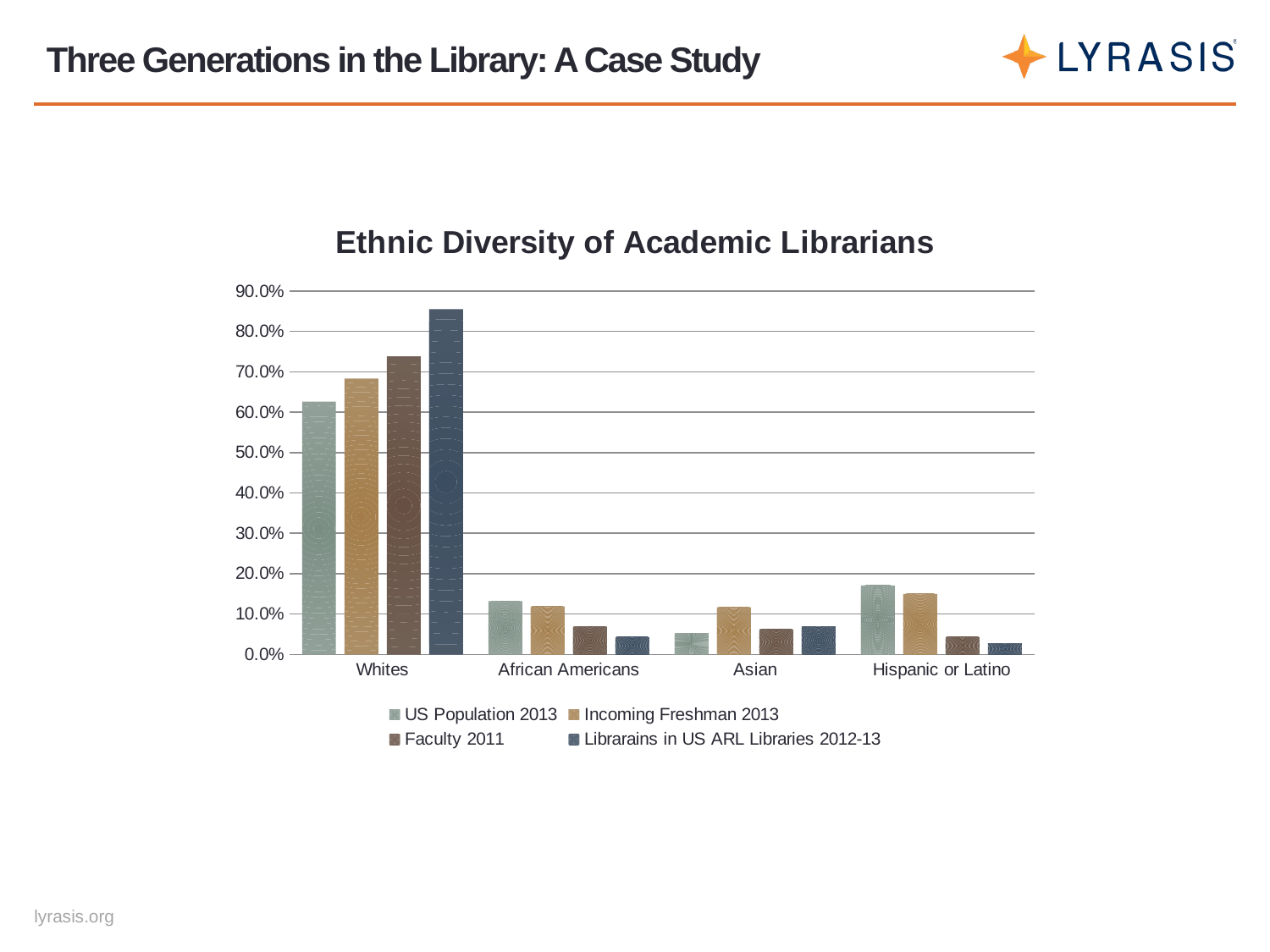

# Three Generations in the Library: A Case Study

### Chart: Ethnic Diversity of Academic Librarians

| Category | US Population 2013 | Incoming Freshman 2013 | Faculty 2011 | Librarains in US ARL Libraries 2012-13 |
|---|---|---|---|---|
| Whites | 0.626 | 0.683 | 0.738 | 0.855 |
| African Americans | 0.132 | 0.119 | 0.069 | 0.043 |
| Asian | 0.053 | 0.117 | 0.062 | 0.07 |
| Hispanic or Latino | 0.171 | 0.15 | 0.043 | 0.028 |